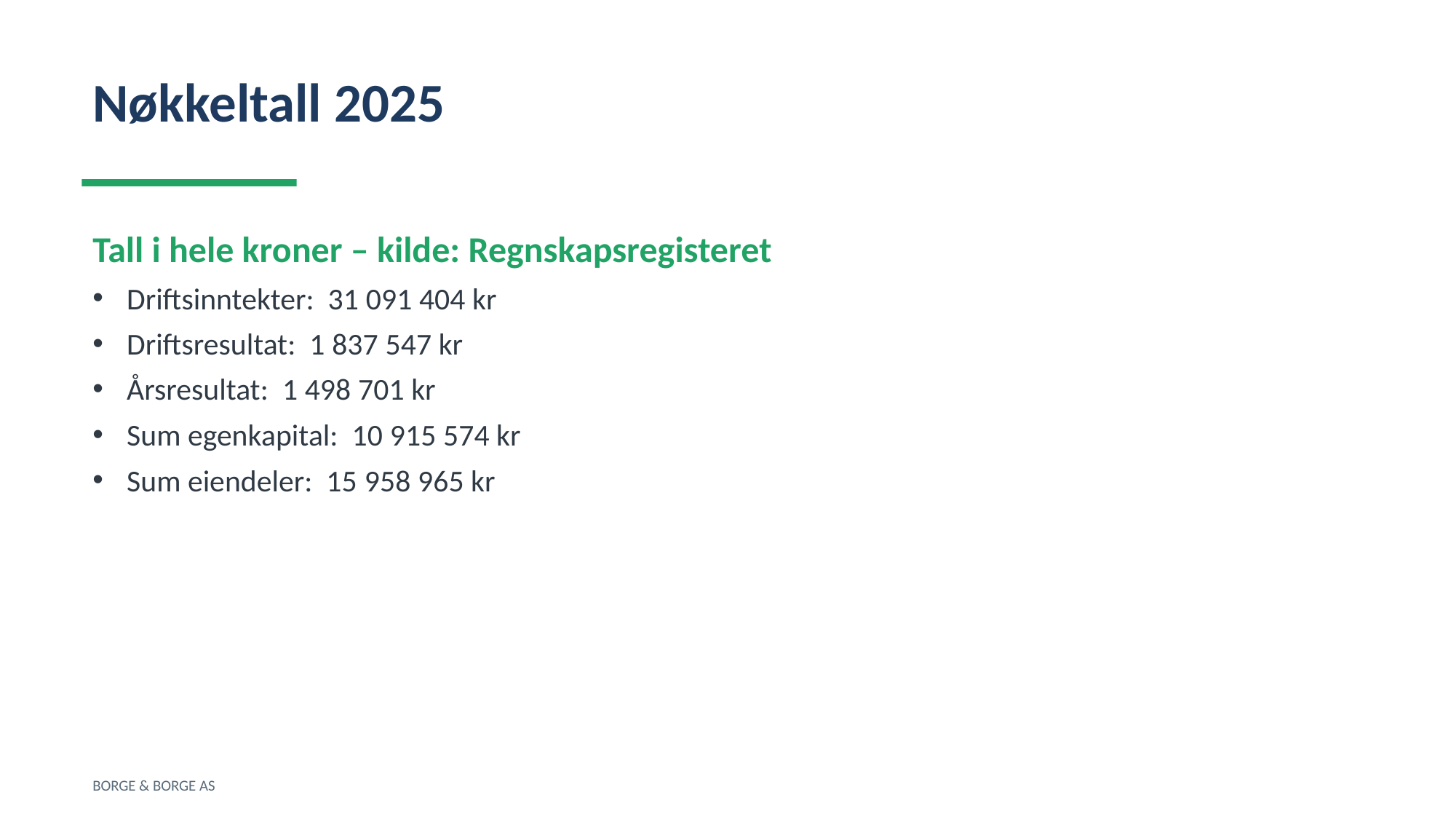

Nøkkeltall 2025

Tall i hele kroner – kilde: Regnskapsregisteret
Driftsinntekter:  31 091 404 kr
Driftsresultat:  1 837 547 kr
Årsresultat:  1 498 701 kr
Sum egenkapital:  10 915 574 kr
Sum eiendeler:  15 958 965 kr
BORGE & BORGE AS